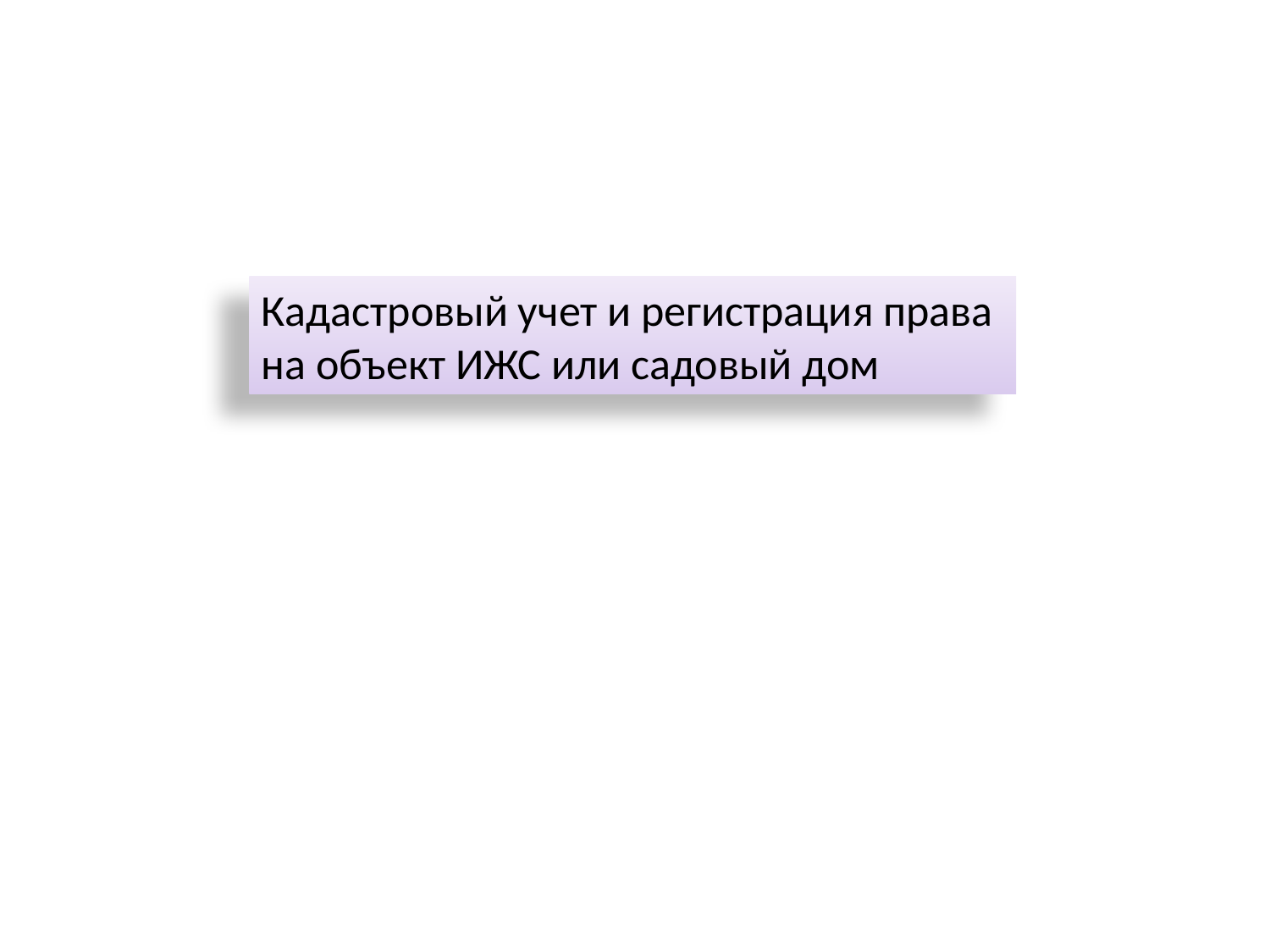

Кадастровый учет и регистрация права
на объект ИЖС или садовый дом